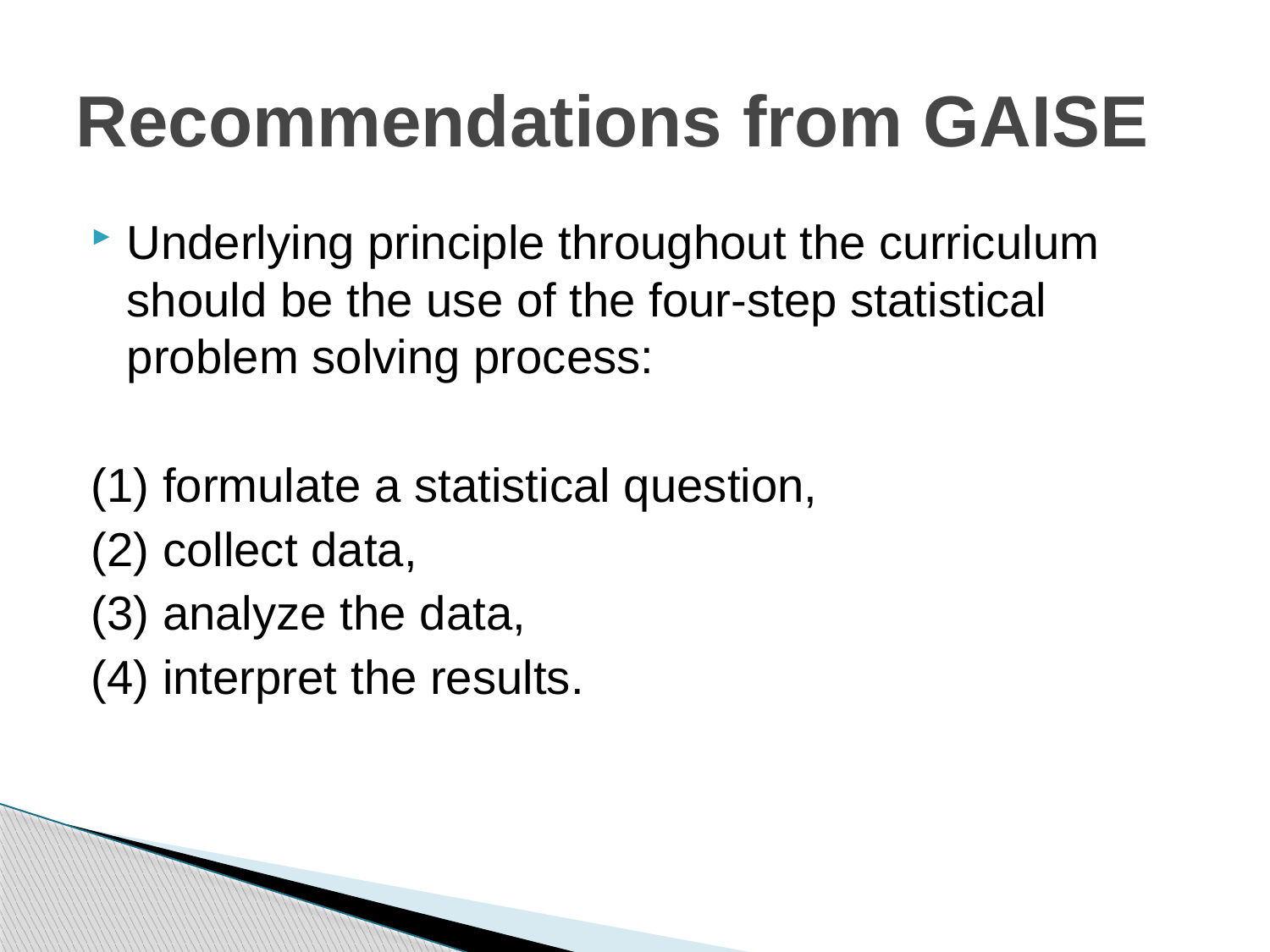

# Recommendations from GAISE
Underlying principle throughout the curriculum should be the use of the four-step statistical problem solving process:

(1) formulate a statistical question,
(2) collect data,
(3) analyze the data,
(4) interpret the results.